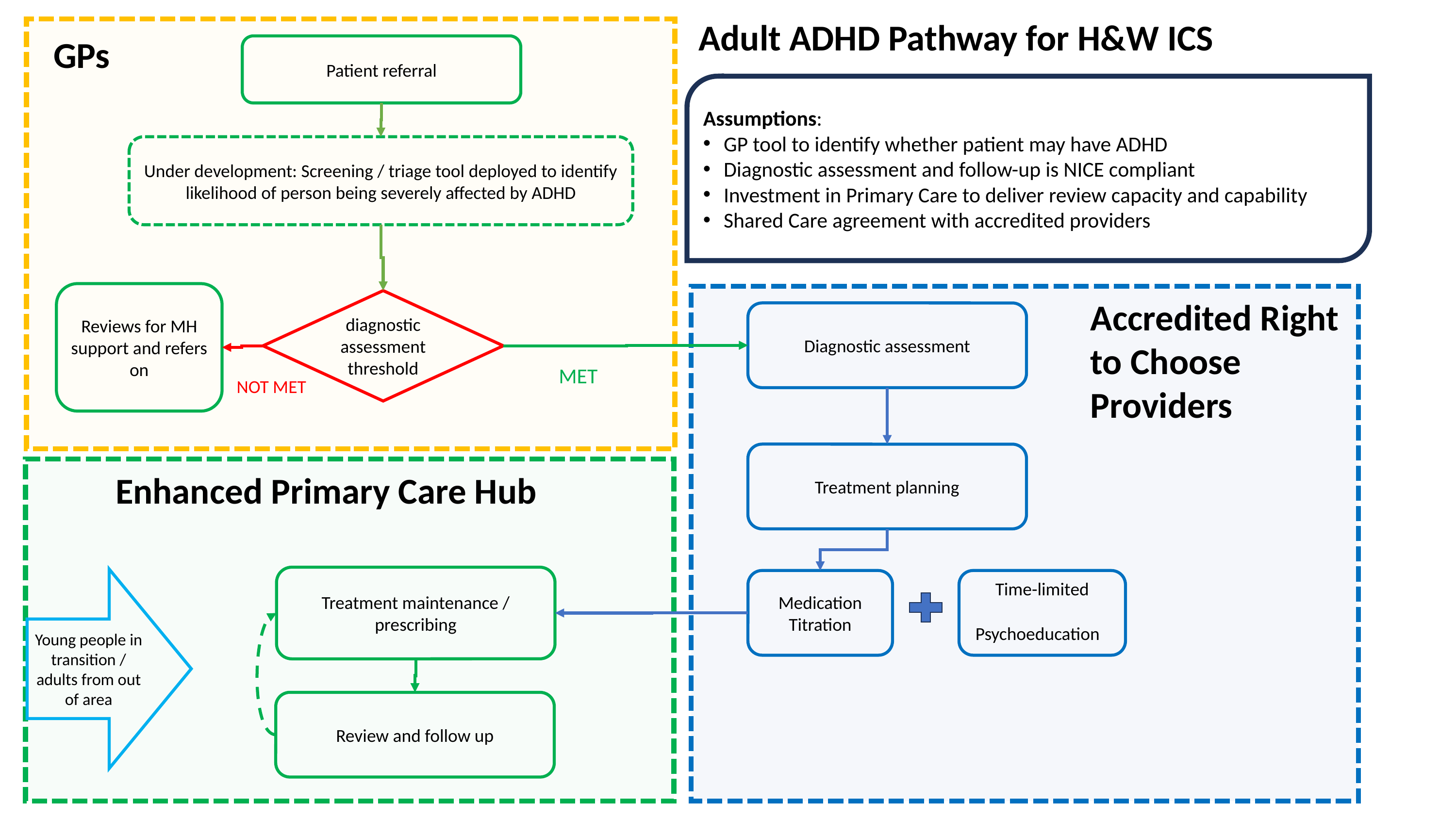

Adult ADHD Pathway for H&W ICS

GPs
Patient referral
Assumptions:
GP tool to identify whether patient may have ADHD
Diagnostic assessment and follow-up is NICE compliant
Investment in Primary Care to deliver review capacity and capability
Shared Care agreement with accredited providers
Under development: Screening / triage tool deployed to identify likelihood of person being severely affected by ADHD
Reviews for MH support and refers on

Accredited Right to Choose  Providers
diagnostic assessment threshold
Diagnostic assessment
MET
NOT MET
Treatment planning

Enhanced Primary Care Hub
Treatment maintenance / prescribing
Young people in transition / adults from out of area
Medication Titration
Time-limited Psychoeducation

Review and follow up